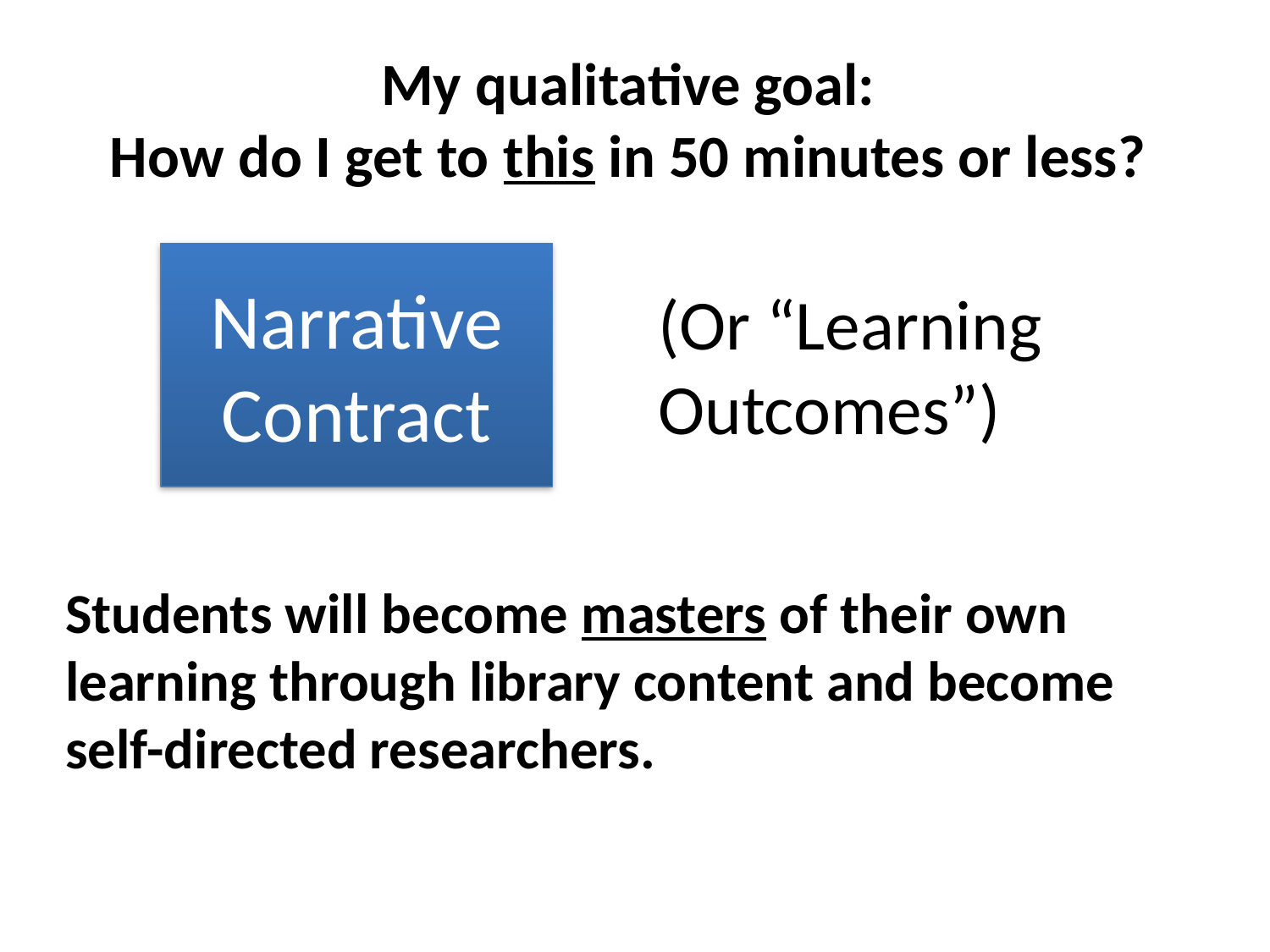

# My qualitative goal: How do I get to this in 50 minutes or less?
Narrative Contract
(Or “Learning Outcomes”)
Students will become masters of their own learning through library content and become self-directed researchers.